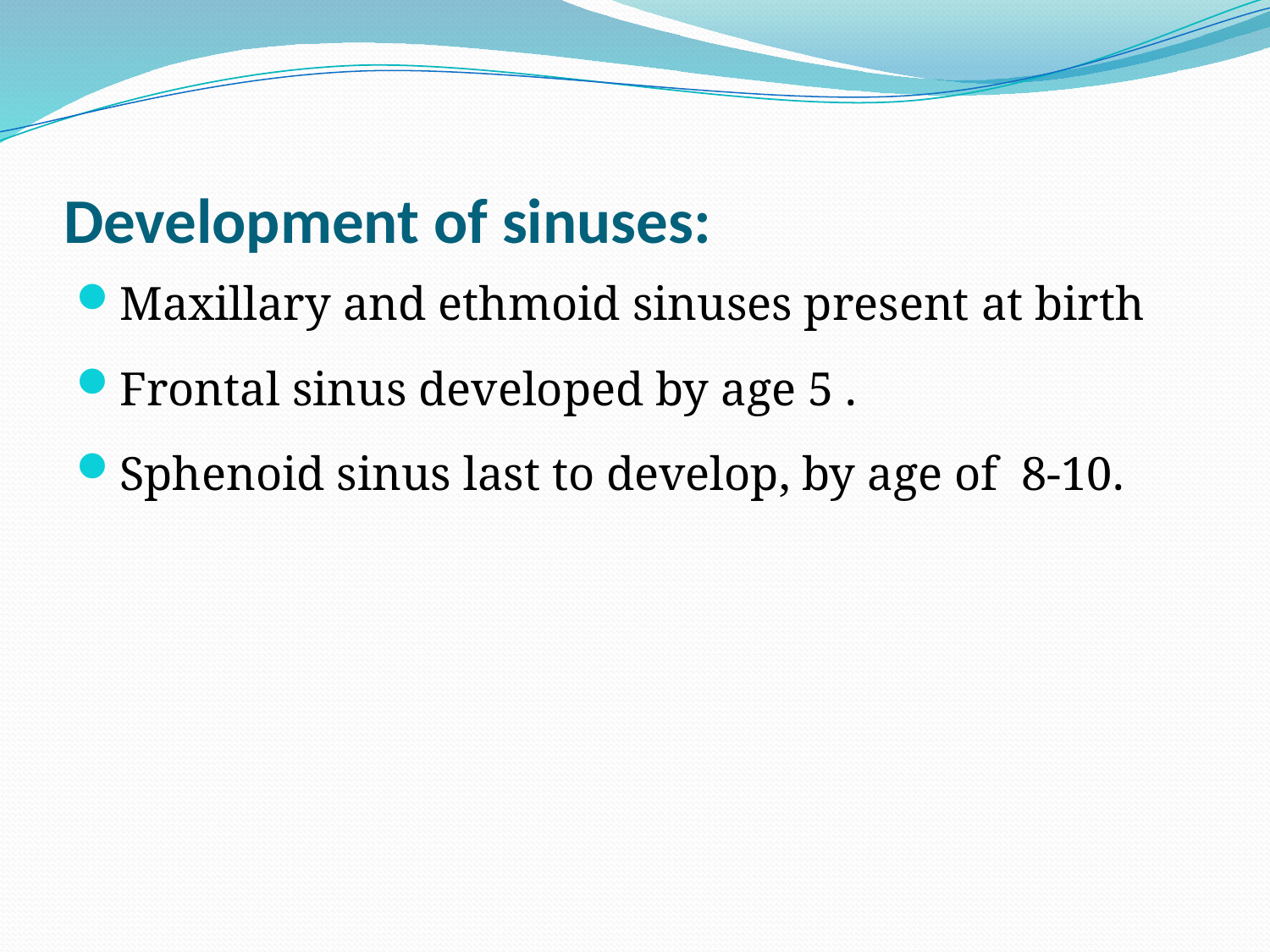

# Development of sinuses:
Maxillary and ethmoid sinuses present at birth
Frontal sinus developed by age 5 .
Sphenoid sinus last to develop, by age of  8-10.